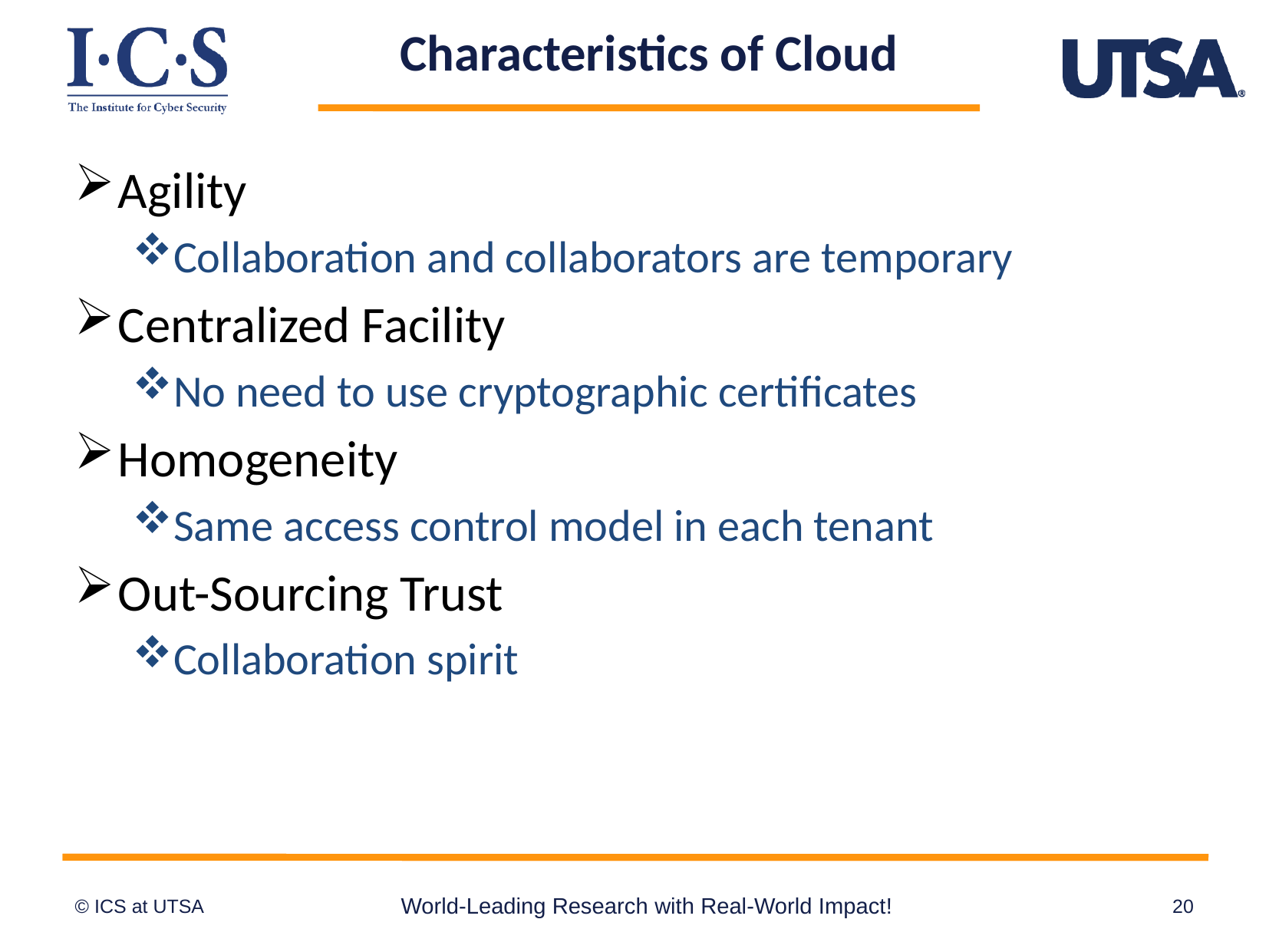

# Characteristics of Cloud
Agility
Collaboration and collaborators are temporary
Centralized Facility
No need to use cryptographic certificates
Homogeneity
Same access control model in each tenant
Out-Sourcing Trust
Collaboration spirit
World-Leading Research with Real-World Impact!
20
© ICS at UTSA